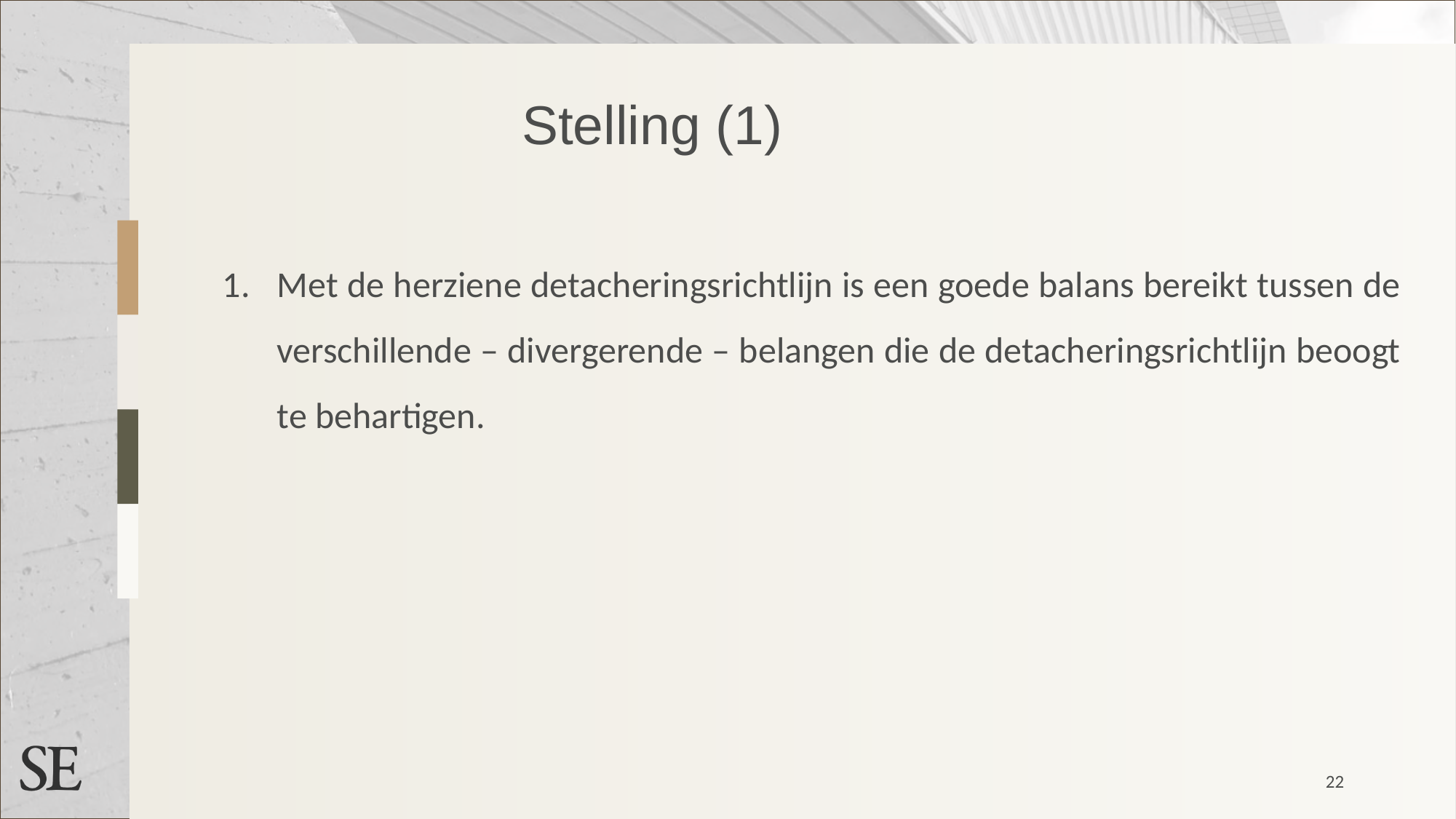

Stelling (1)
Met de herziene detacheringsrichtlijn is een goede balans bereikt tussen de verschillende – divergerende – belangen die de detacheringsrichtlijn beoogt te behartigen.

22